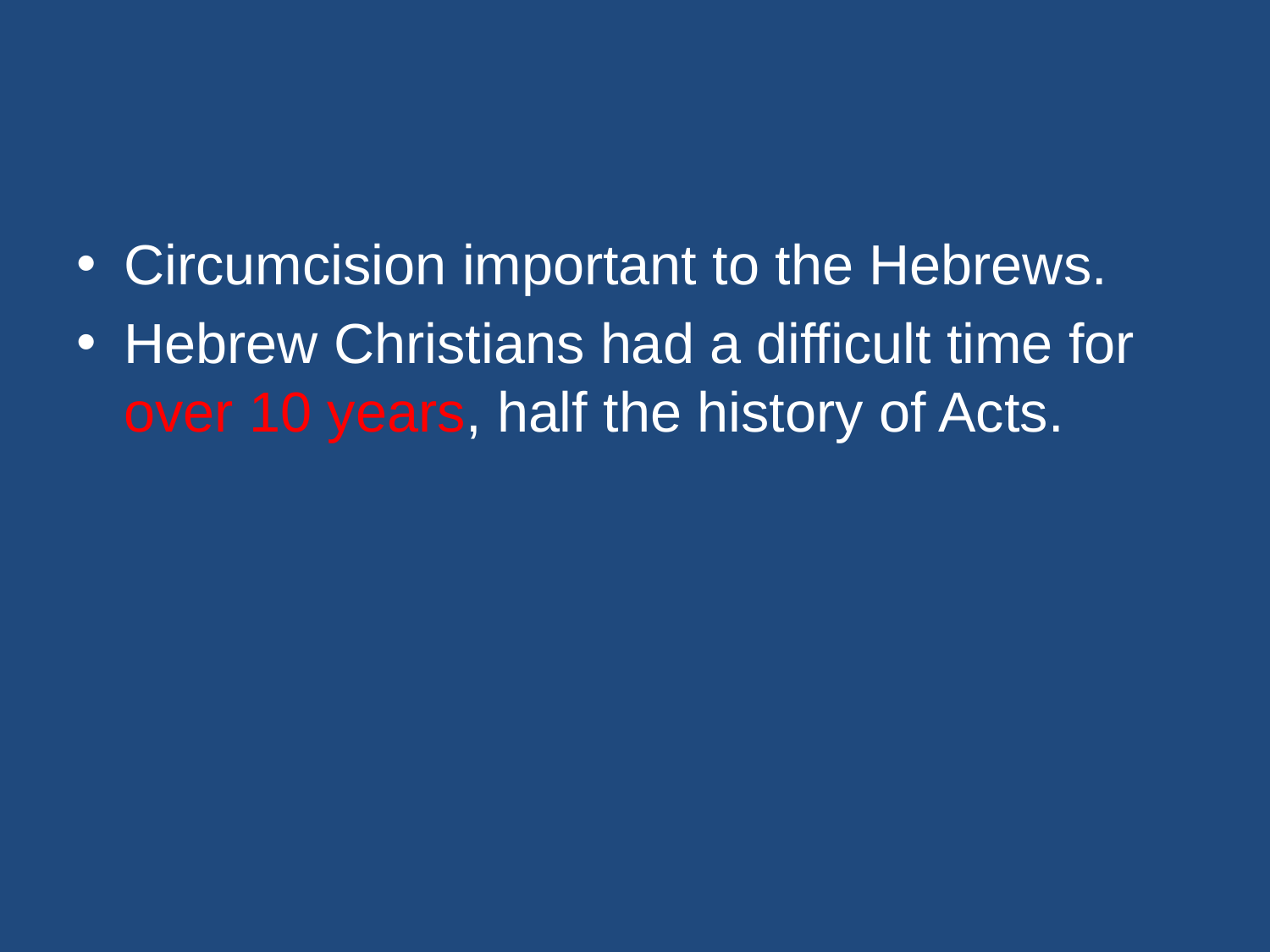

#
Circumcision important to the Hebrews.
Hebrew Christians had a difficult time for over 10 years, half the history of Acts.